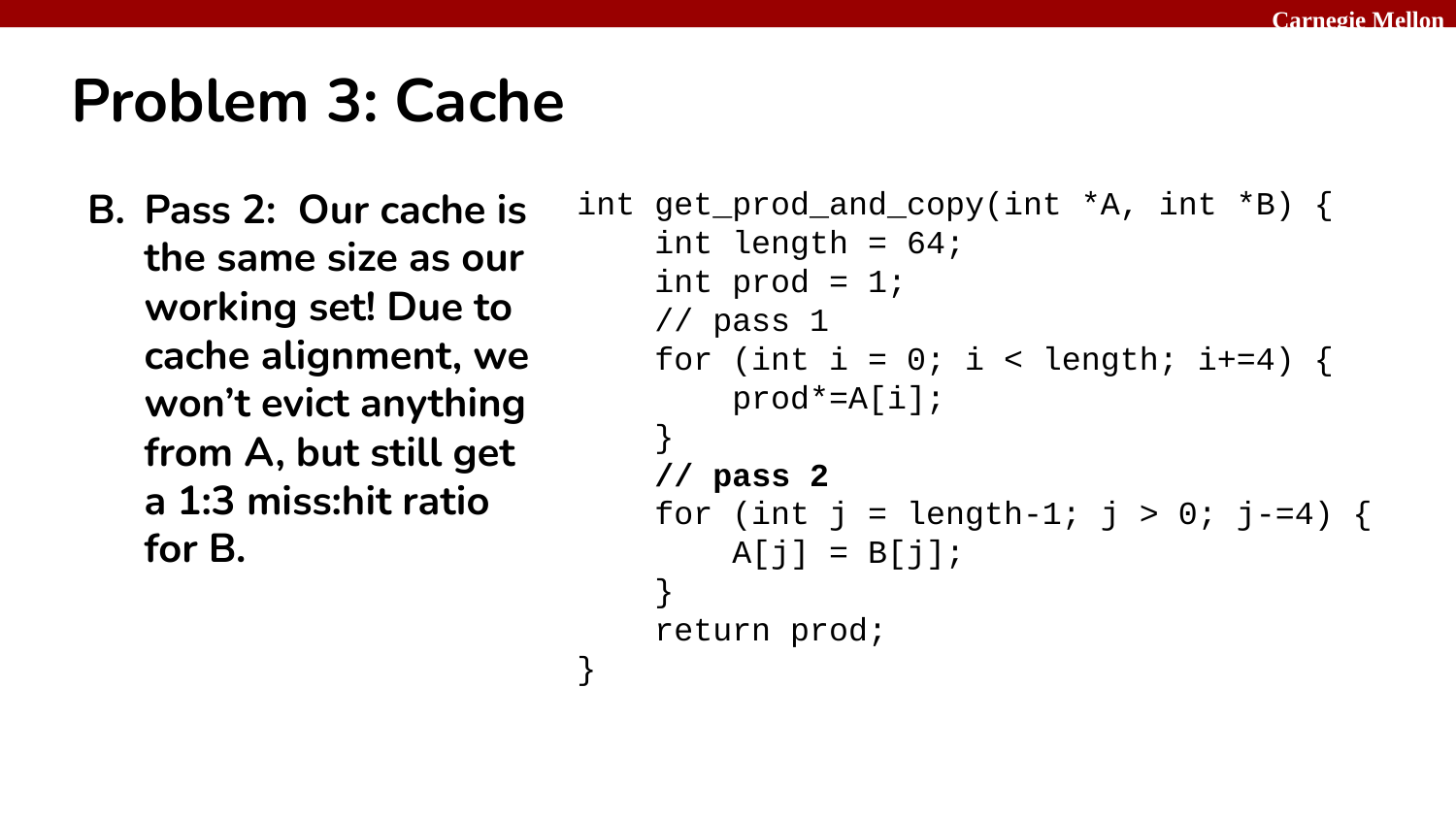

# Problem 3: Cache
Pass 2:  Our cache is the same size as our working set! Due to cache alignment, we won’t evict anything from A, but still get a 1:3 miss:hit ratio for B.
int get_prod_and_copy(int *A, int *B) {
    int length = 64;
    int prod = 1;
    // pass 1
    for (int i = 0; i < length; i+=4) {
        prod*=A[i];
    }
    // pass 2
    for (int j = length-1; j > 0; j-=4) {
        A[j] = B[j];
    }
    return prod;
}